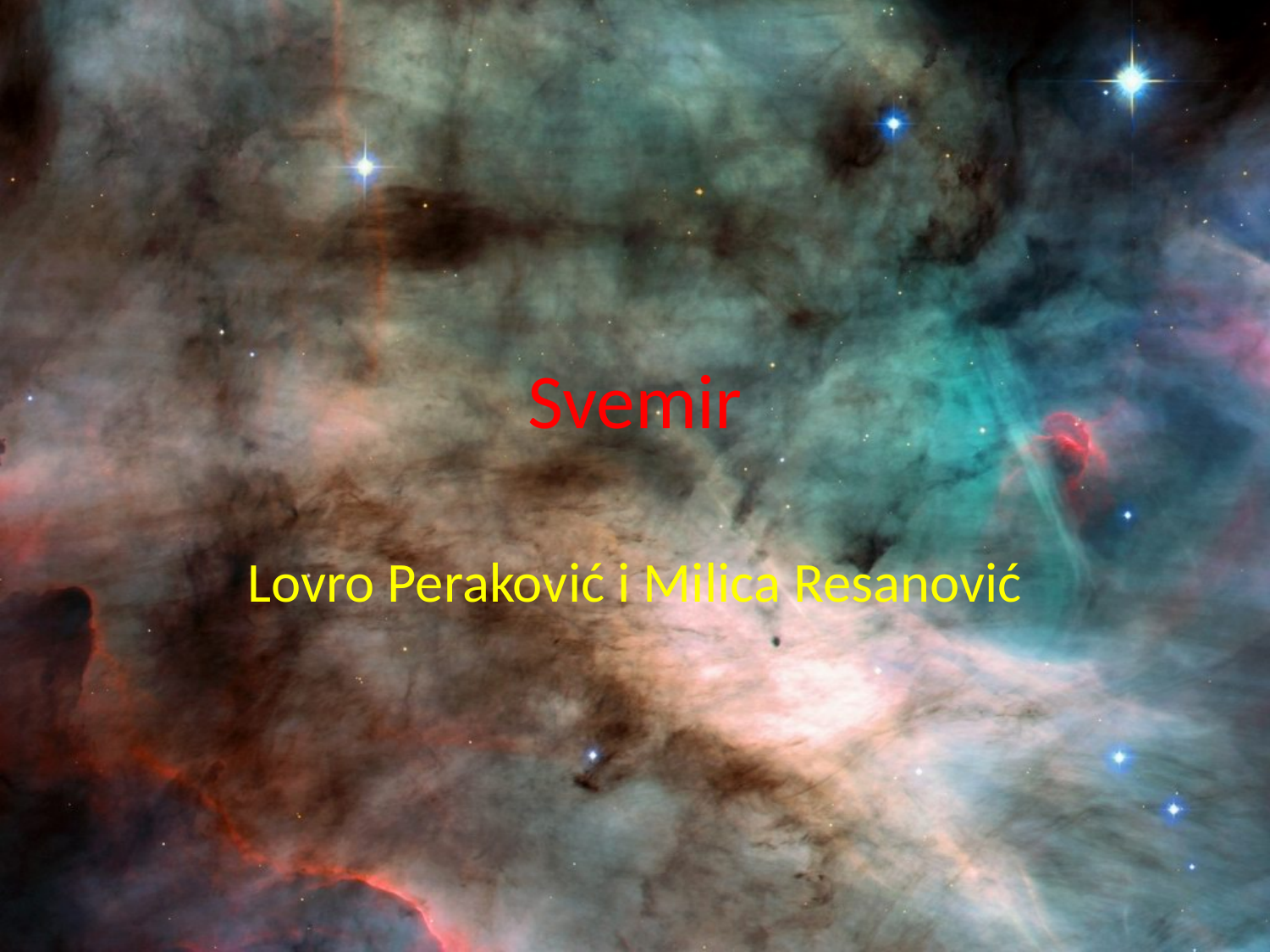

# Svemir
Lovro Peraković i Milica Resanović